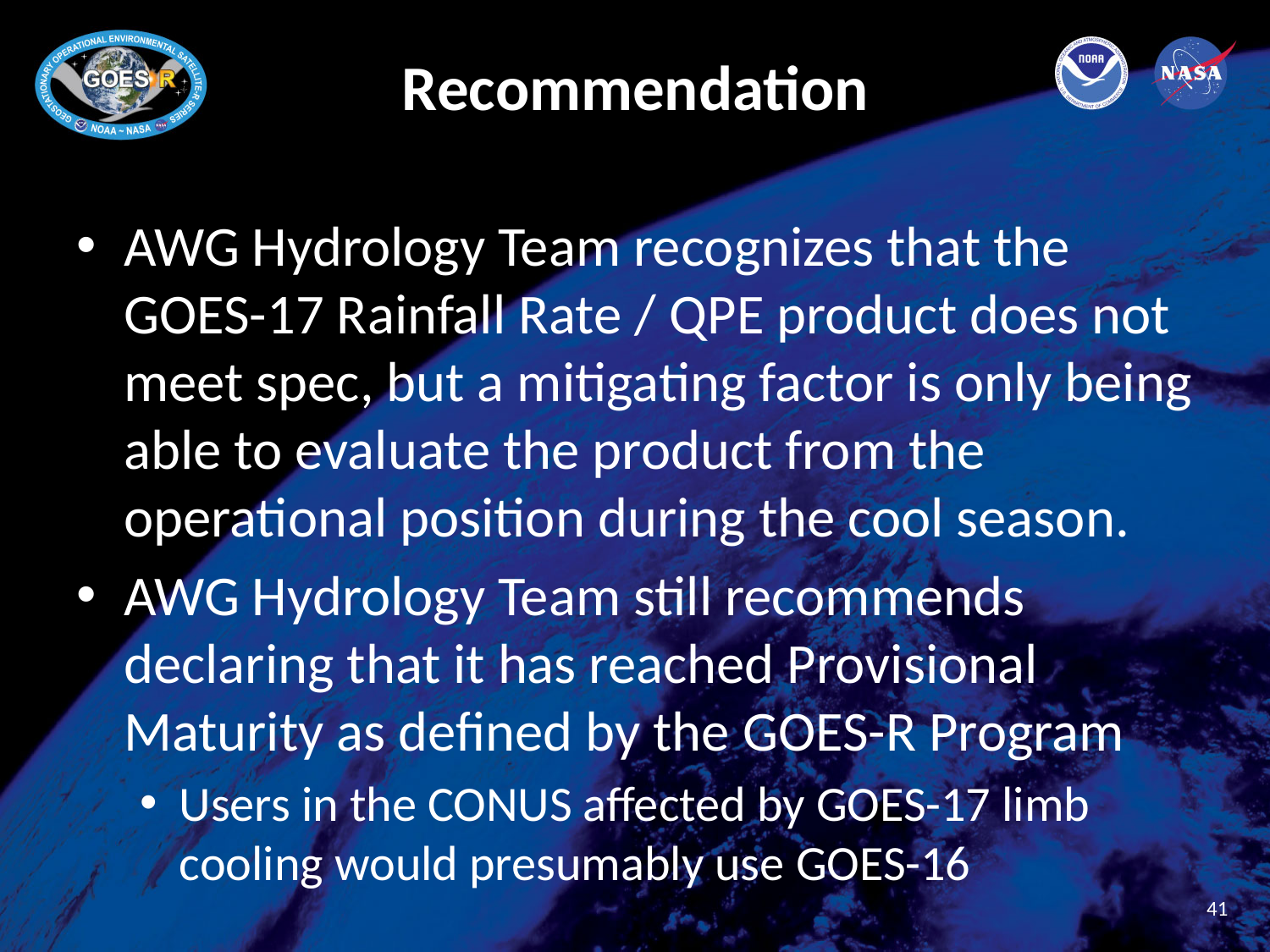

# Recommendation
AWG Hydrology Team recognizes that the GOES-17 Rainfall Rate / QPE product does not meet spec, but a mitigating factor is only being able to evaluate the product from the operational position during the cool season.
AWG Hydrology Team still recommends declaring that it has reached Provisional Maturity as defined by the GOES-R Program
Users in the CONUS affected by GOES-17 limb cooling would presumably use GOES-16

41